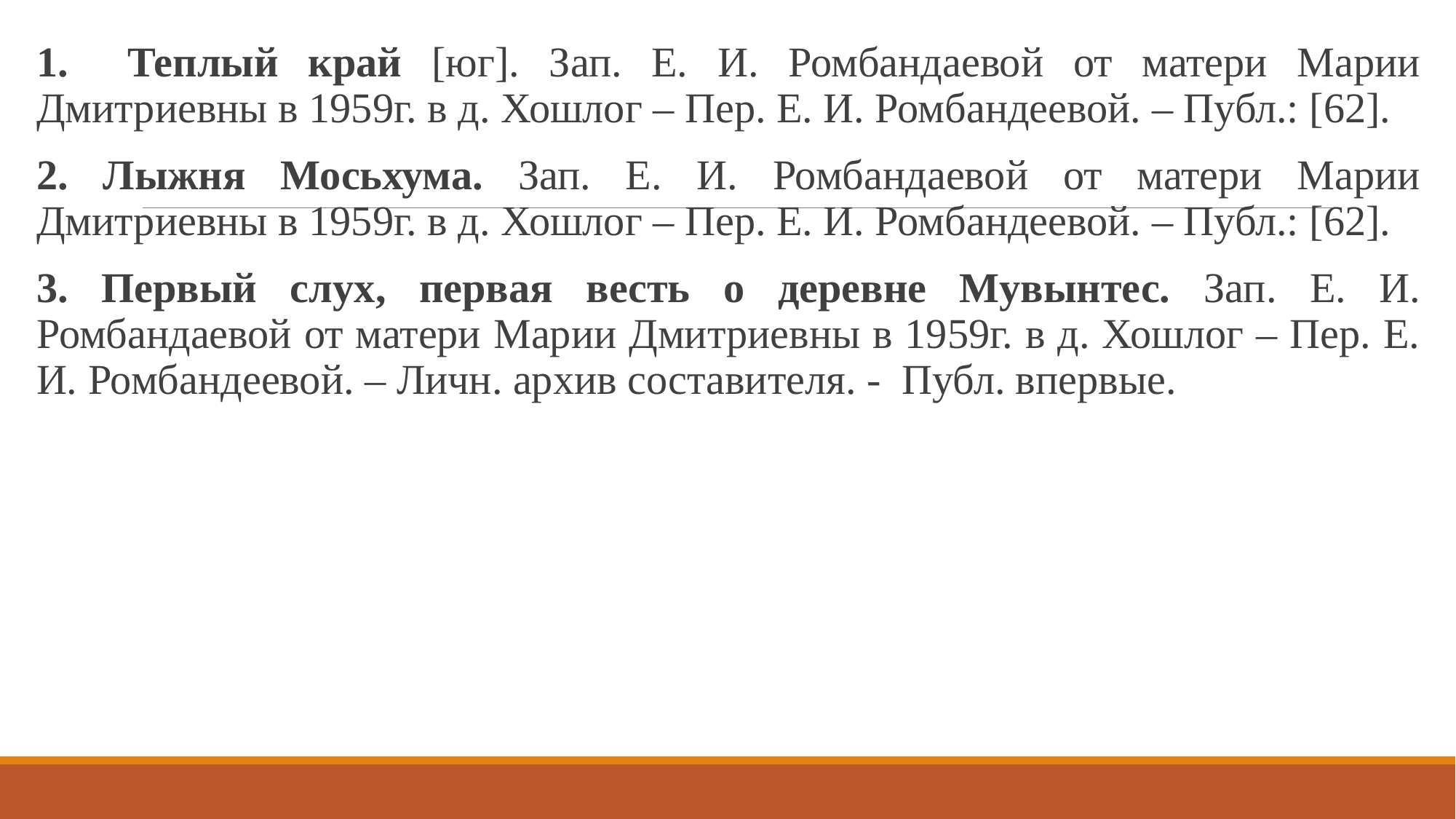

1.  Теплый край [юг]. Зап. Е. И. Ромбандаевой от матери Марии Дмитриевны в 1959г. в д. Хошлог – Пер. Е. И. Ромбандеевой. – Публ.: [62].
2. Лыжня Мосьхума. Зап. Е. И. Ромбандаевой от матери Марии Дмитриевны в 1959г. в д. Хошлог – Пер. Е. И. Ромбандеевой. – Публ.: [62].
3. Первый слух, первая весть о деревне Мувынтес. Зап. Е. И. Ромбандаевой от матери Марии Дмитриевны в 1959г. в д. Хошлог – Пер. Е. И. Ромбандеевой. – Личн. архив составителя. -  Публ. впервые.